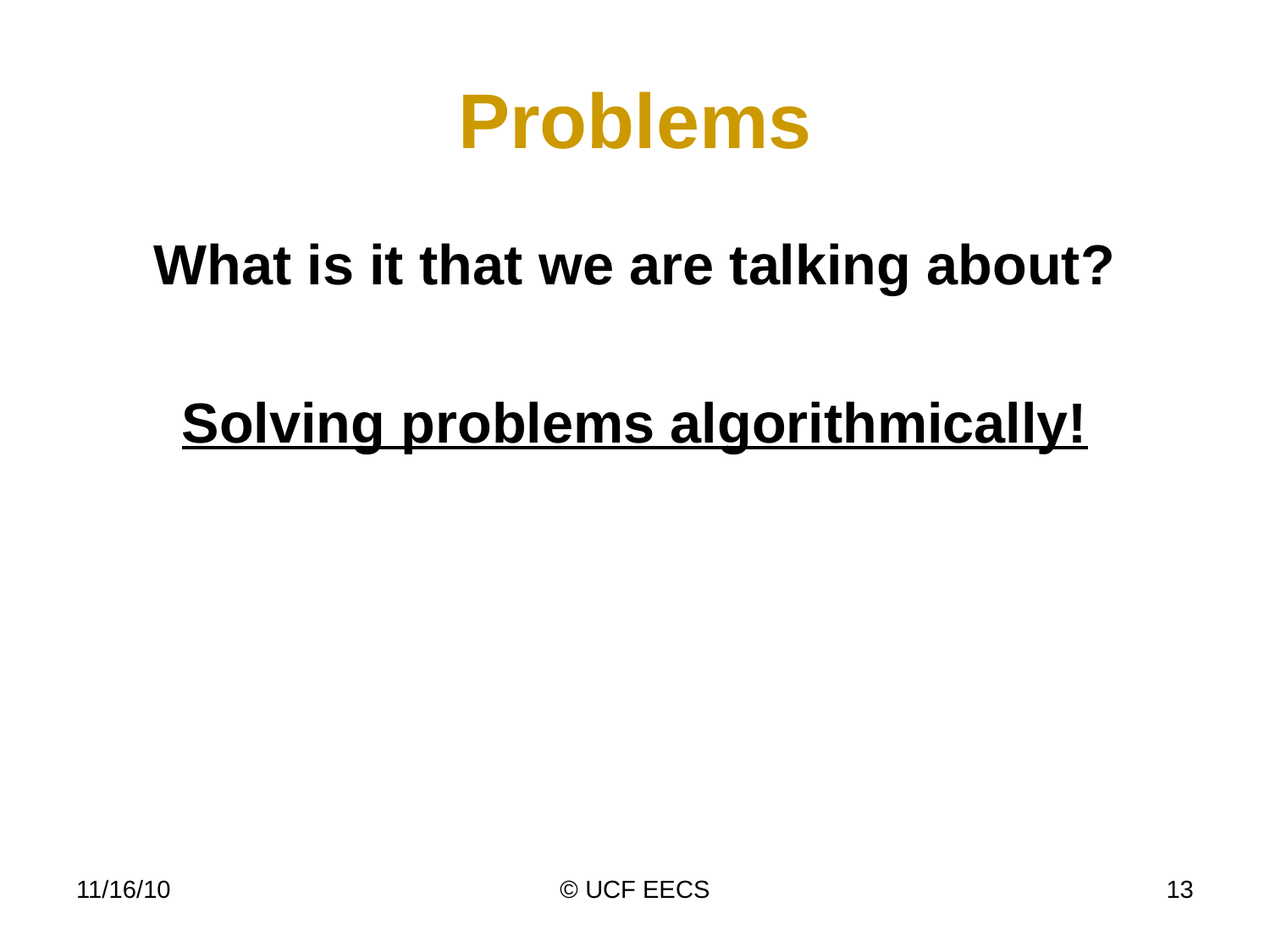

# Problems
What is it that we are talking about?

Solving problems algorithmically!

11/16/10
© UCF EECS
13